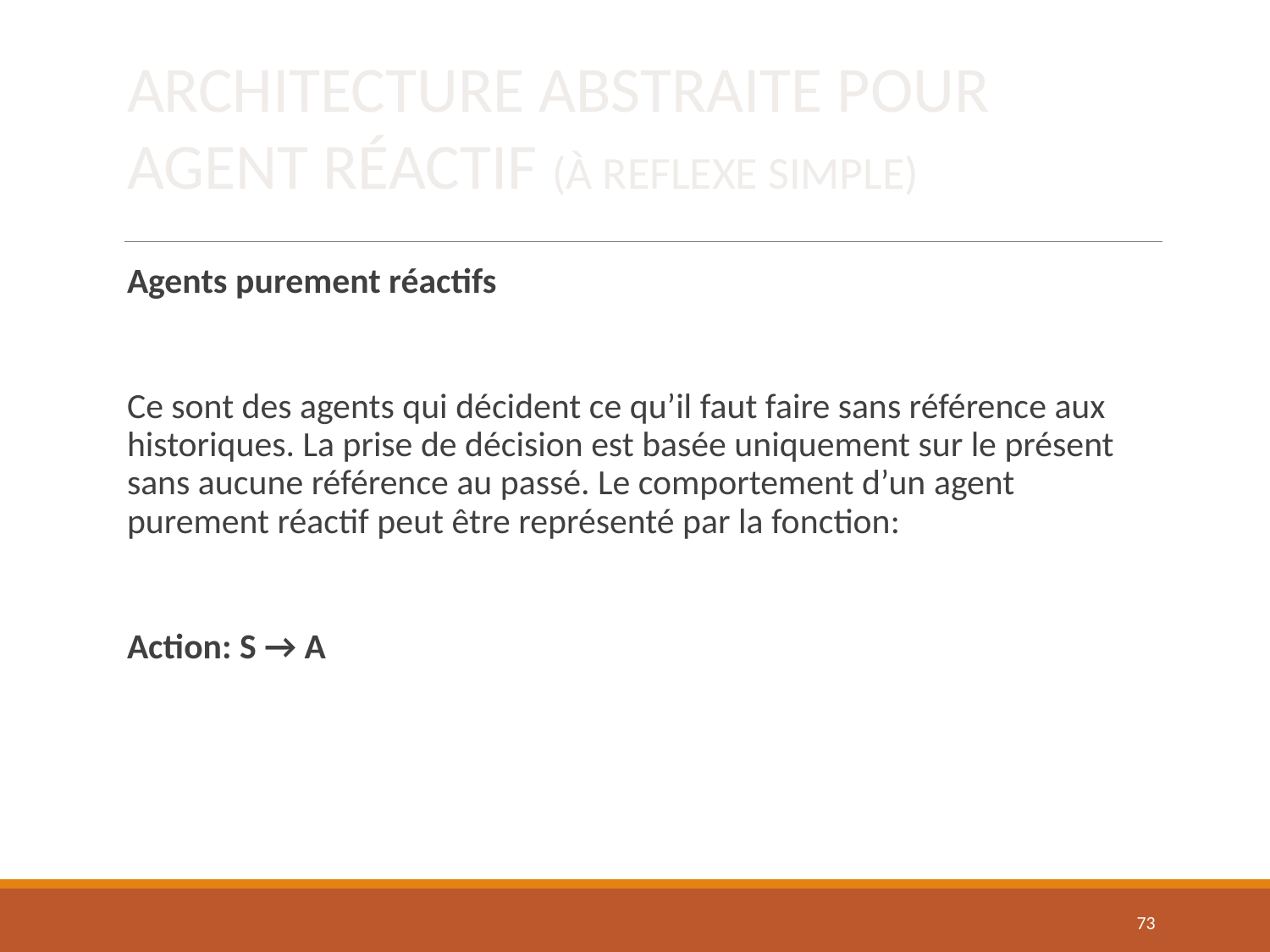

# Architecture abstraite pour agent réactif (à reflexe simple)
Agents purement réactifs

	Ce sont des agents qui décident ce qu’il faut faire sans référence aux historiques. La prise de décision est basée uniquement sur le présent sans aucune référence au passé. Le comportement d’un agent purement réactif peut être représenté par la fonction:

	Action: S → A

73